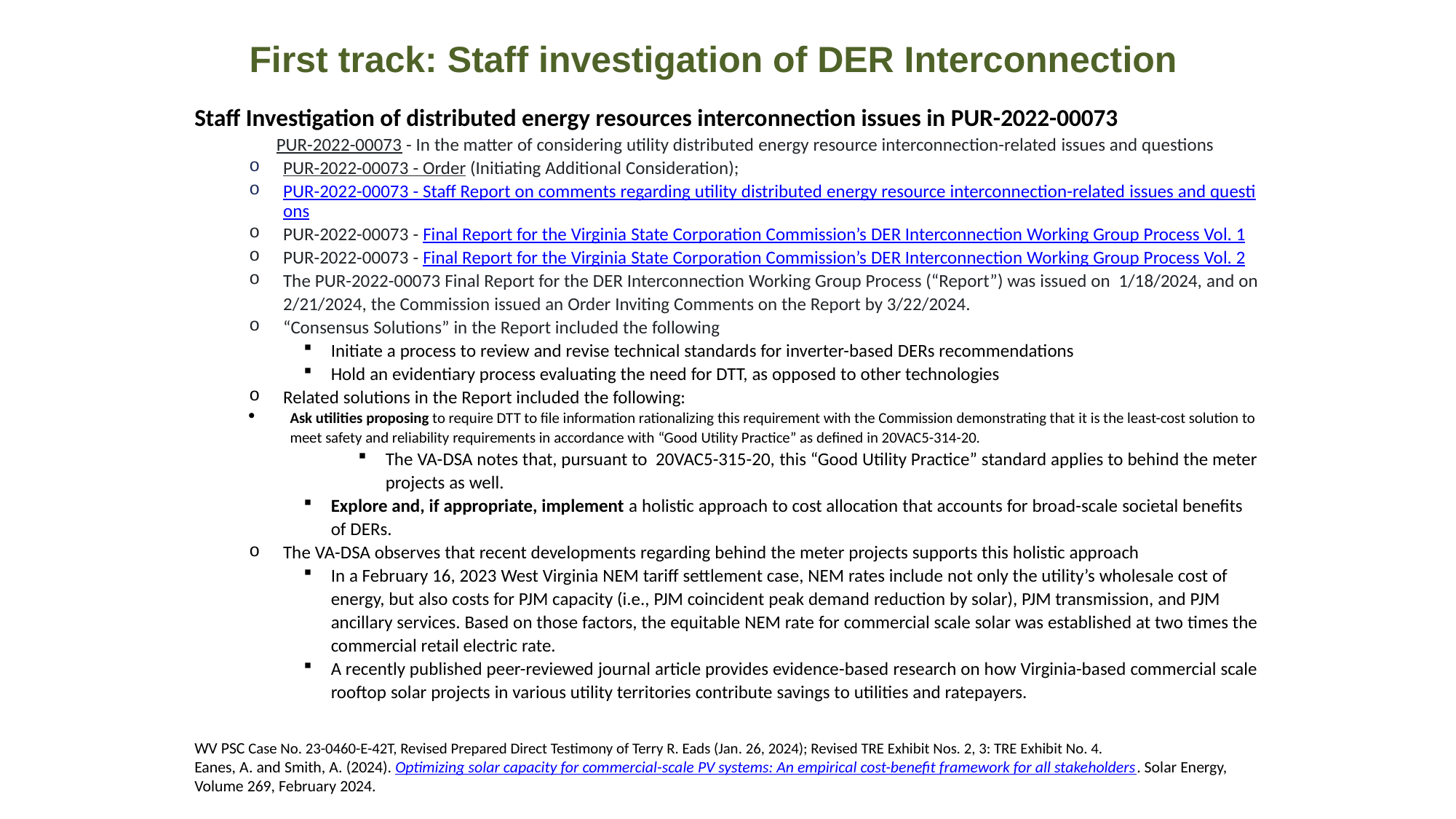

# First track: Staff investigation of DER Interconnection
Staff Investigation of distributed energy resources interconnection issues in PUR-2022-00073
PUR-2022-00073 - In the matter of considering utility distributed energy resource interconnection-related issues and questions
PUR-2022-00073 - Order (Initiating Additional Consideration);
PUR-2022-00073 - Staff Report on comments regarding utility distributed energy resource interconnection-related issues and questions
PUR-2022-00073 - Final Report for the Virginia State Corporation Commission’s DER Interconnection Working Group Process Vol. 1
PUR-2022-00073 - Final Report for the Virginia State Corporation Commission’s DER Interconnection Working Group Process Vol. 2
The PUR-2022-00073 Final Report for the DER Interconnection Working Group Process (“Report”) was issued on  1/18/2024, and on 2/21/2024, the Commission issued an Order Inviting Comments on the Report by 3/22/2024.
“Consensus Solutions” in the Report included the following
Initiate a process to review and revise technical standards for inverter-based DERs recommendations
Hold an evidentiary process evaluating the need for DTT, as opposed to other technologies
Related solutions in the Report included the following:
Ask utilities proposing to require DTT to file information rationalizing this requirement with the Commission demonstrating that it is the least-cost solution to meet safety and reliability requirements in accordance with “Good Utility Practice” as defined in 20VAC5-314-20.
The VA-DSA notes that, pursuant to  20VAC5-315-20, this “Good Utility Practice” standard applies to behind the meter projects as well.
Explore and, if appropriate, implement a holistic approach to cost allocation that accounts for broad-scale societal benefits of DERs.
The VA-DSA observes that recent developments regarding behind the meter projects supports this holistic approach
In a February 16, 2023 West Virginia NEM tariff settlement case, NEM rates include not only the utility’s wholesale cost of energy, but also costs for PJM capacity (i.e., PJM coincident peak demand reduction by solar), PJM transmission, and PJM ancillary services. Based on those factors, the equitable NEM rate for commercial scale solar was established at two times the commercial retail electric rate.
A recently published peer-reviewed journal article provides evidence-based research on how Virginia-based commercial scale rooftop solar projects in various utility territories contribute savings to utilities and ratepayers.

WV PSC Case No. 23-0460-E-42T, Revised Prepared Direct Testimony of Terry R. Eads (Jan. 26, 2024); Revised TRE Exhibit Nos. 2, 3: TRE Exhibit No. 4.
Eanes, A. and Smith, A. (2024). Optimizing solar capacity for commercial-scale PV systems: An empirical cost-benefit framework for all stakeholders. Solar Energy, Volume 269, February 2024.